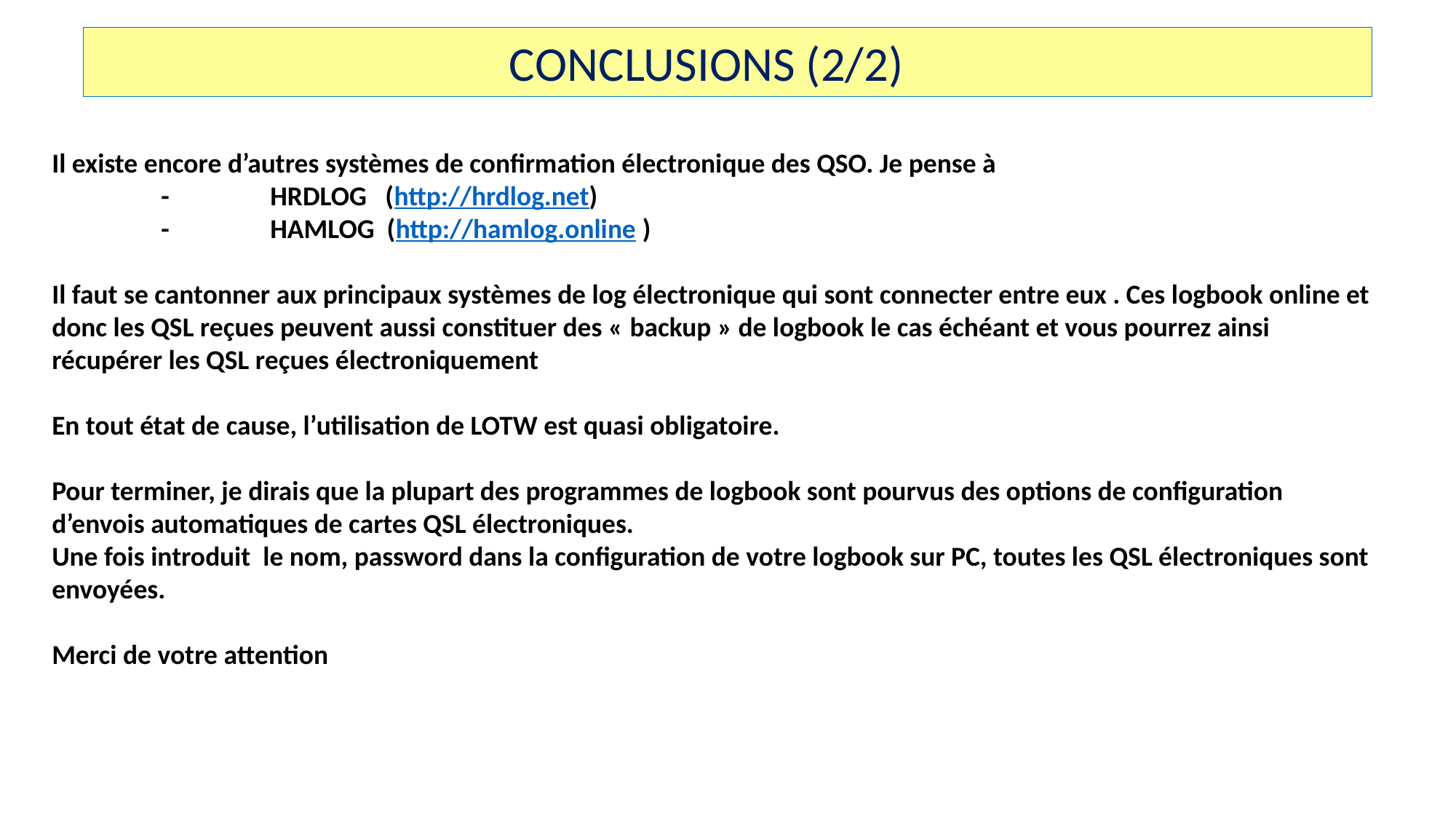

CONCLUSIONS (2/2)
Il existe encore d’autres systèmes de confirmation électronique des QSO. Je pense à
	-	HRDLOG   (http://hrdlog.net)
	-	HAMLOG  (http://hamlog.online )

Il faut se cantonner aux principaux systèmes de log électronique qui sont connecter entre eux . Ces logbook online et donc les QSL reçues peuvent aussi constituer des « backup » de logbook le cas échéant et vous pourrez ainsi récupérer les QSL reçues électroniquement

En tout état de cause, l’utilisation de LOTW est quasi obligatoire.

Pour terminer, je dirais que la plupart des programmes de logbook sont pourvus des options de configuration d’envois automatiques de cartes QSL électroniques.
Une fois introduit  le nom, password dans la configuration de votre logbook sur PC, toutes les QSL électroniques sont envoyées.

Merci de votre attention